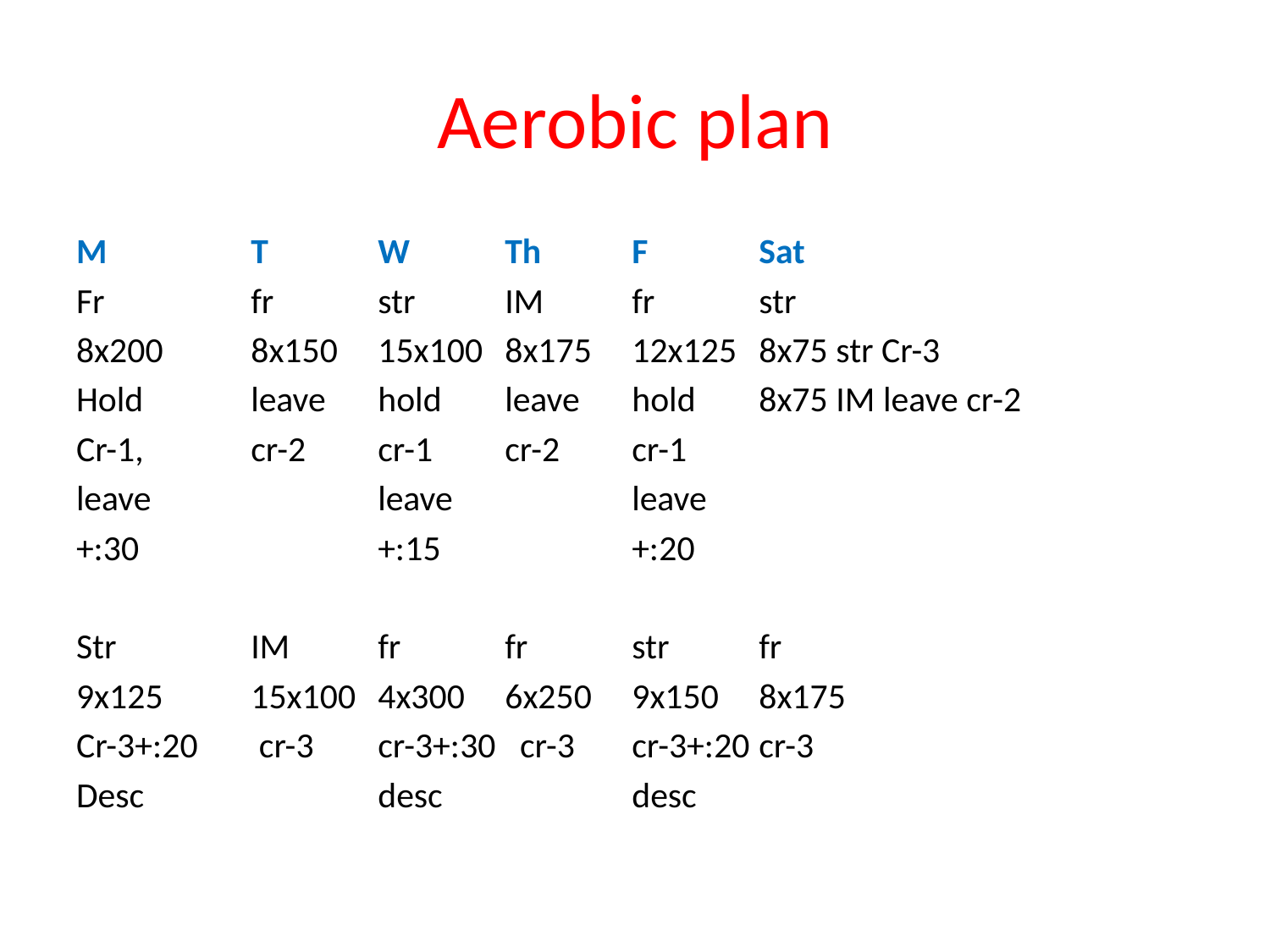

# Aerobic plan
M		T	W	Th	F	Sat
Fr		fr	str	IM	fr	str
8x200	8x150	15x100	8x175	12x125	8x75 str Cr-3
Hold 	leave	hold	leave	hold	8x75 IM leave cr-2
Cr-1,	cr-2	cr-1	cr-2	cr-1
leave		leave		leave
+:30		+:15		+:20

Str		IM	fr	fr	str	fr
9x125	15x100	4x300	6x250	9x150	8x175
Cr-3+:20	 cr-3	cr-3+:30   cr-3	cr-3+:20	cr-3
Desc		desc		desc